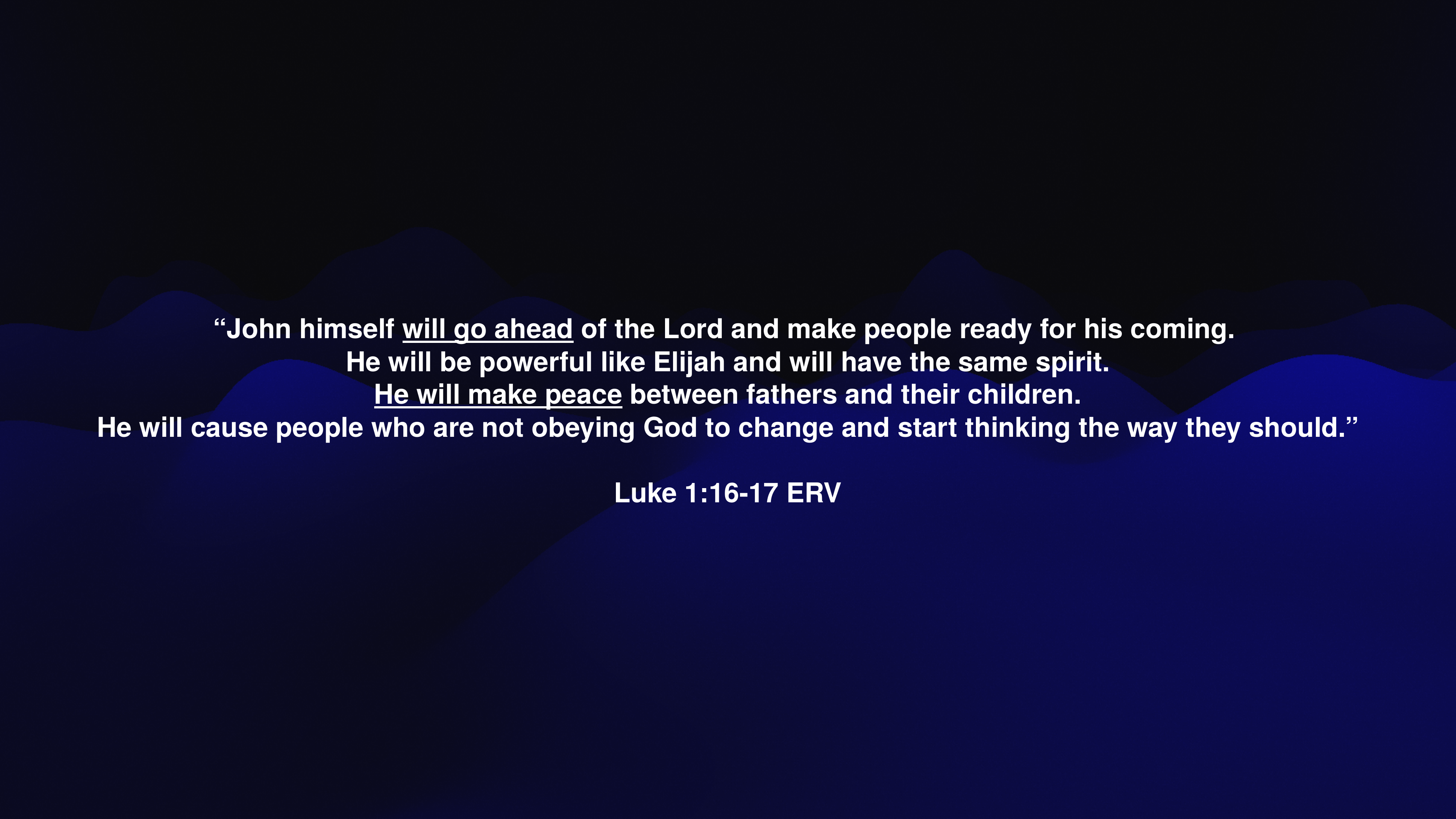

“John himself will go ahead of the Lord and make people ready for his coming.
He will be powerful like Elijah and will have the same spirit.
 He will make peace between fathers and their children.
He will cause people who are not obeying God to change and start thinking the way they should.”

Luke 1:16-17 ERV